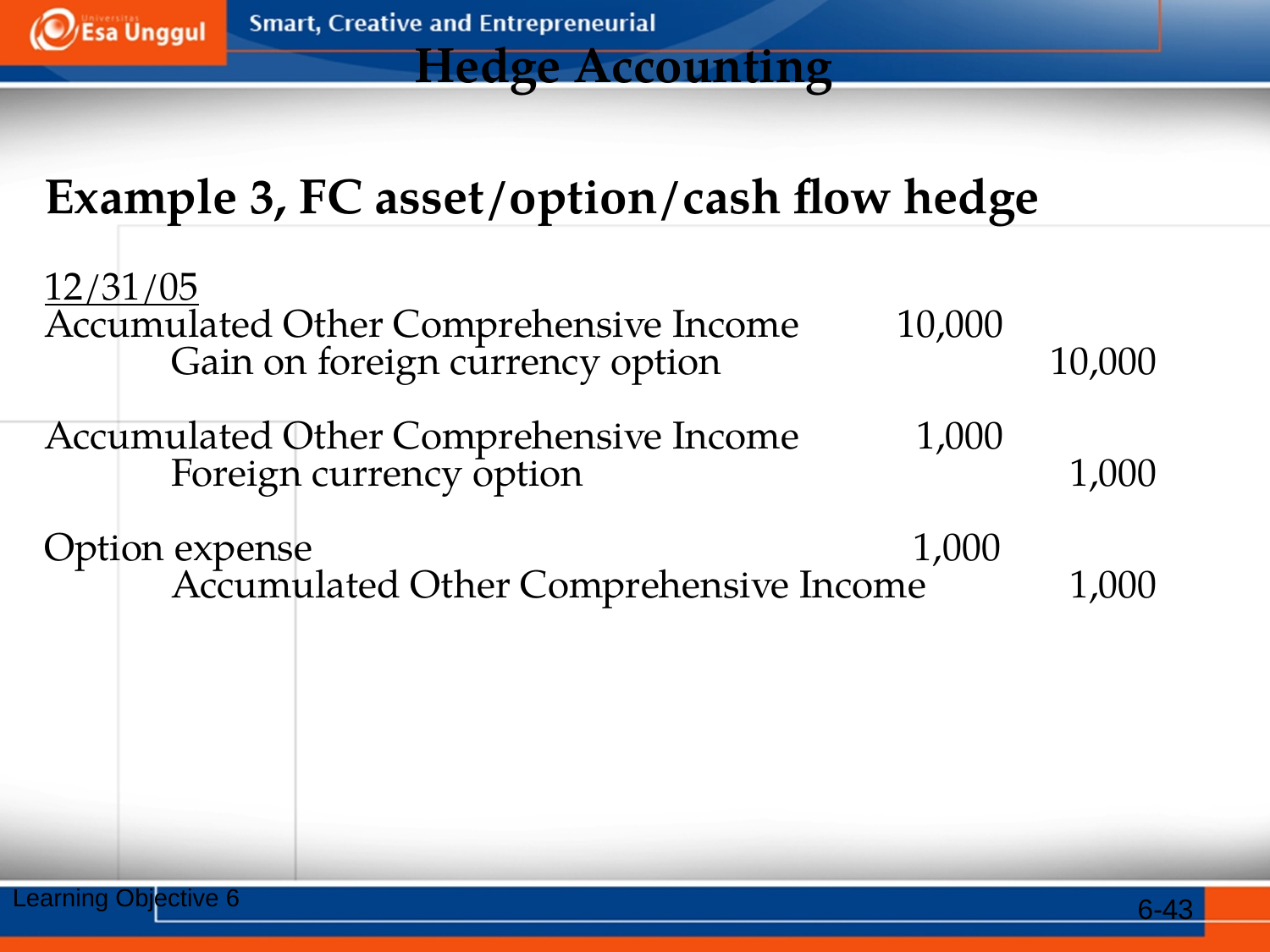

# Hedge Accounting
Example 3, FC asset/option/cash flow hedge

12/31/05
Accumulated Other Comprehensive Income          10,000
	Gain on foreign currency option		            10,000

Accumulated Other Comprehensive Income            1,000
	Foreign currency option			              1,000

Option expense				           1,000
	Accumulated Other Comprehensive Income	              1,000

6-43
Learning Objective 6